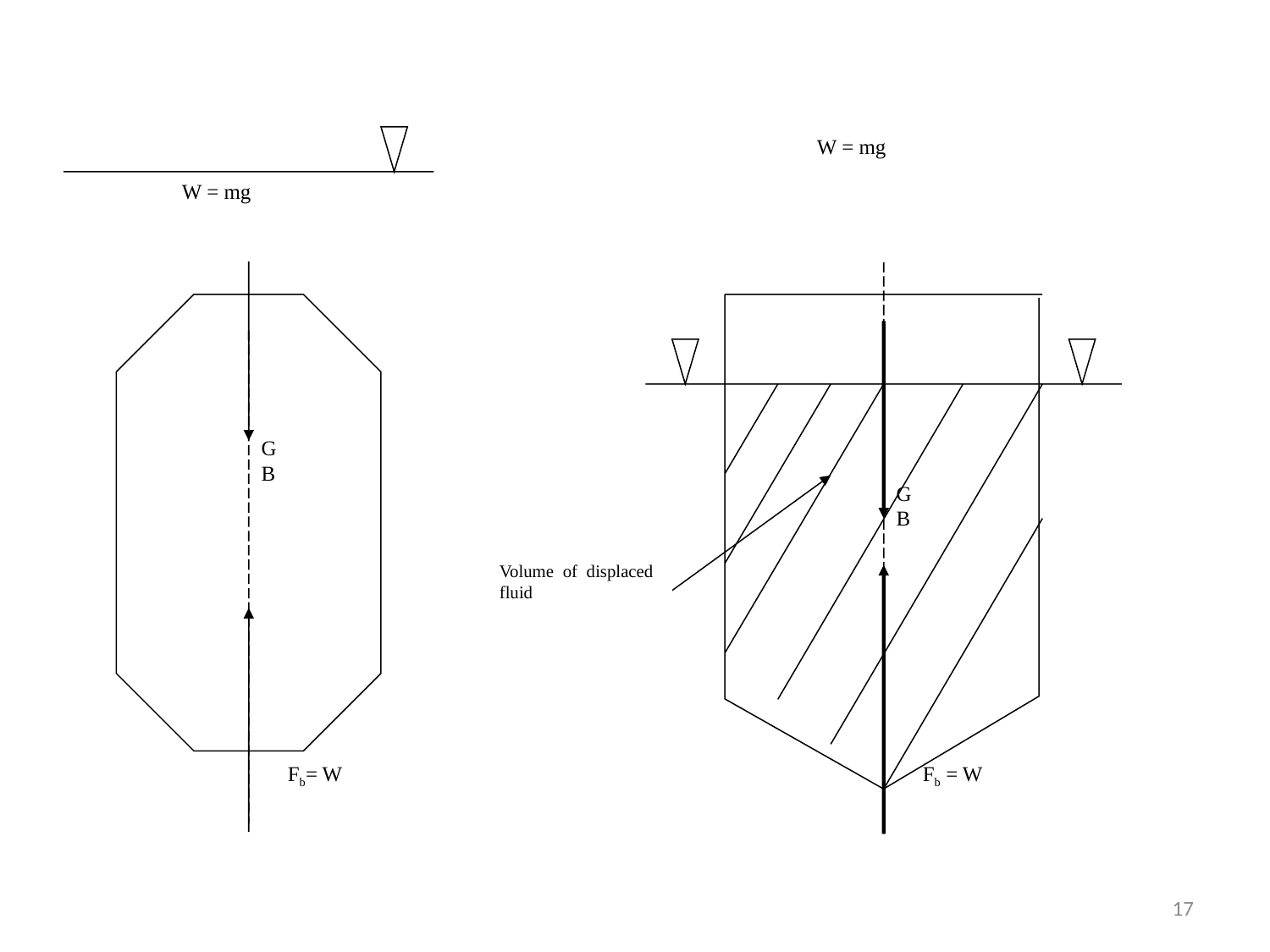

W = mg

W = mg

G
B
G
B

Volume  of  displaced fluid

Fb= W
Fb = W
17